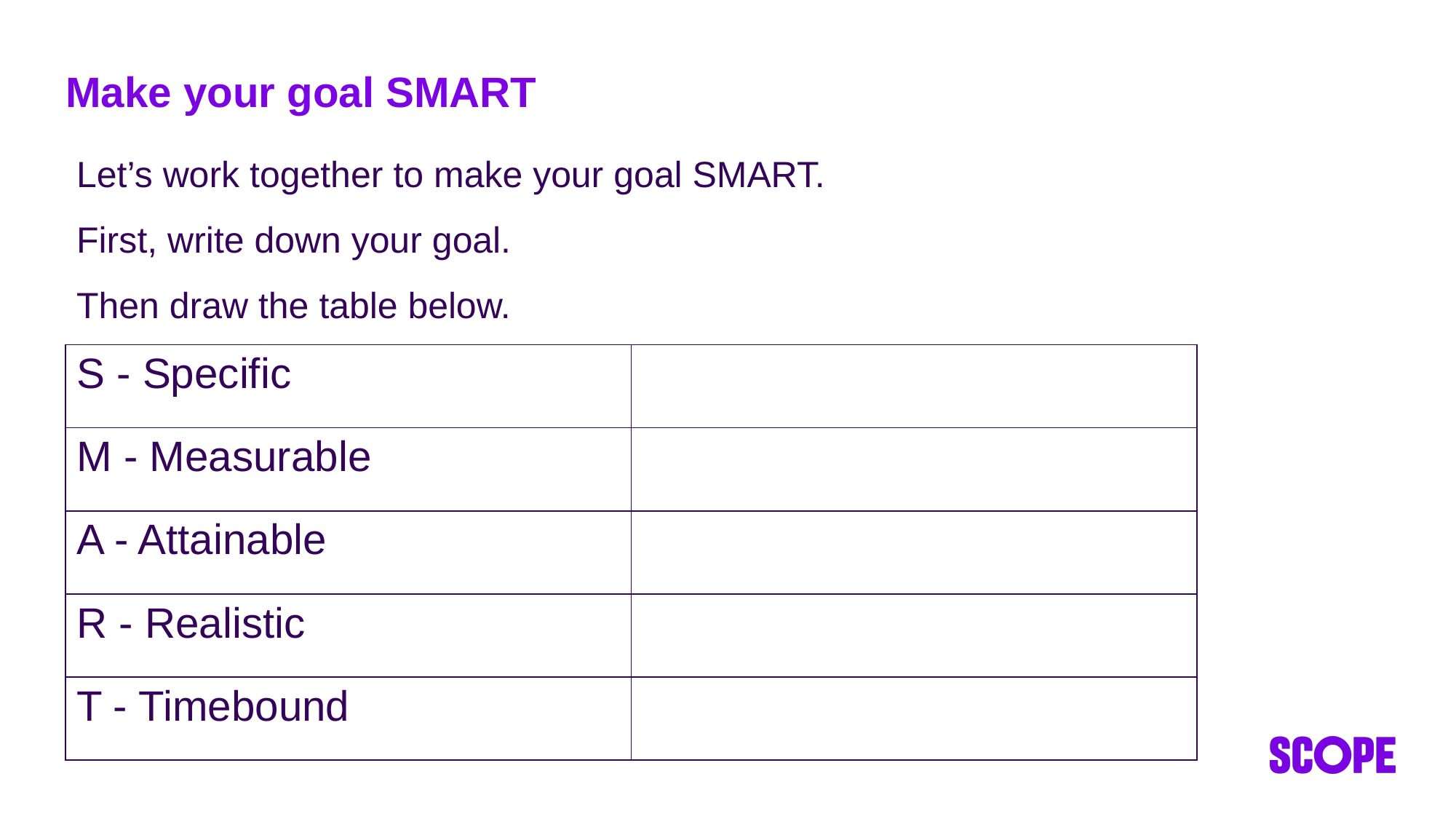

# Make your goal SMART
Let’s work together to make your goal SMART.
First, write down your goal.
Then draw the table below.
| S - Specific |  |
| --- | --- |
| M - Measurable |  |
| A - Attainable |  |
| R - Realistic |  |
| T - Timebound |  |